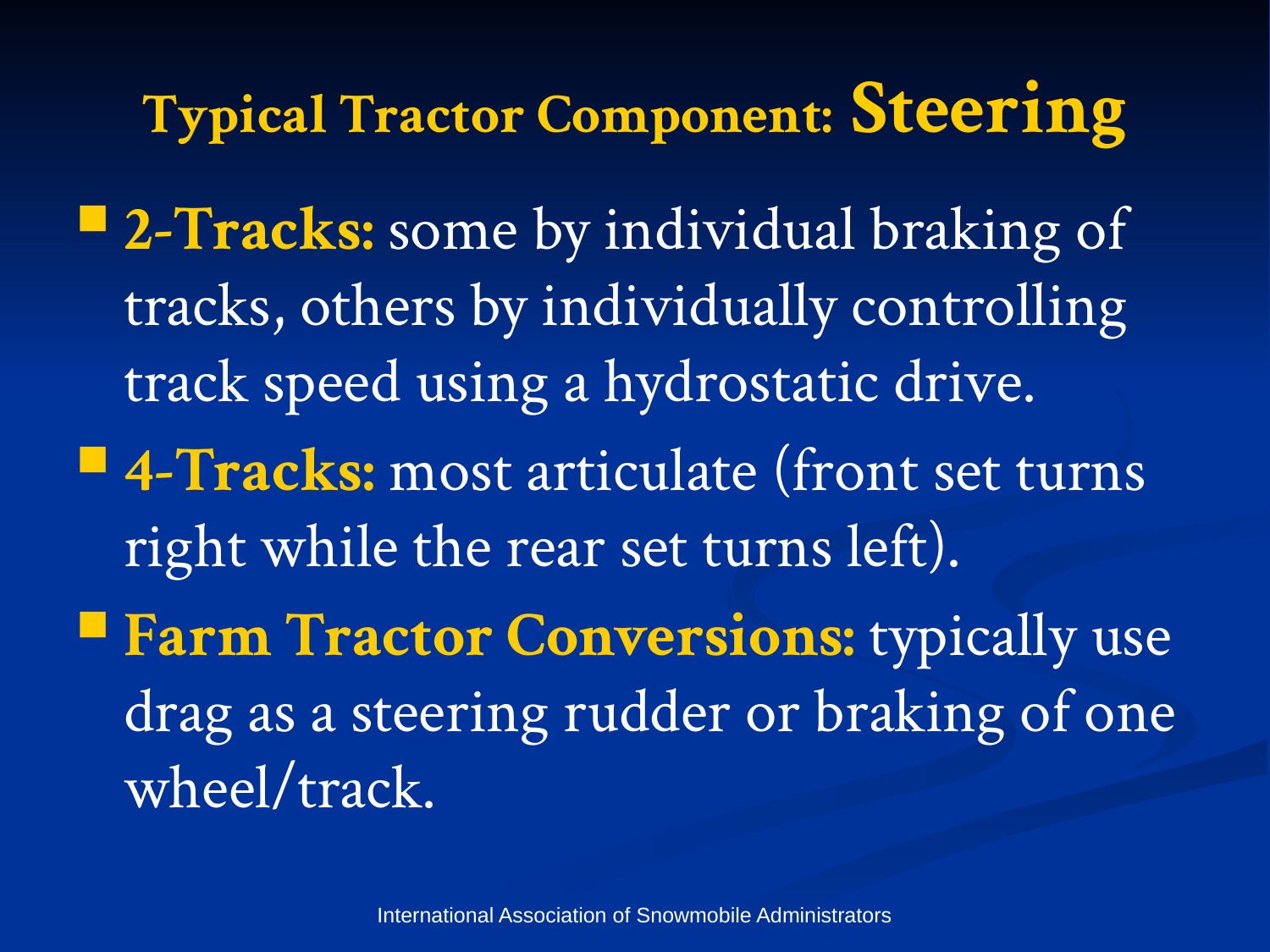

# Typical Tractor Component: Steering
2-Tracks: some by individual braking of tracks, others by individually controlling track speed using a hydrostatic drive.
4-Tracks: most articulate (front set turns right while the rear set turns left).
Farm Tractor Conversions: typically use drag as a steering rudder or braking of one wheel/track.
International Association of Snowmobile Administrators